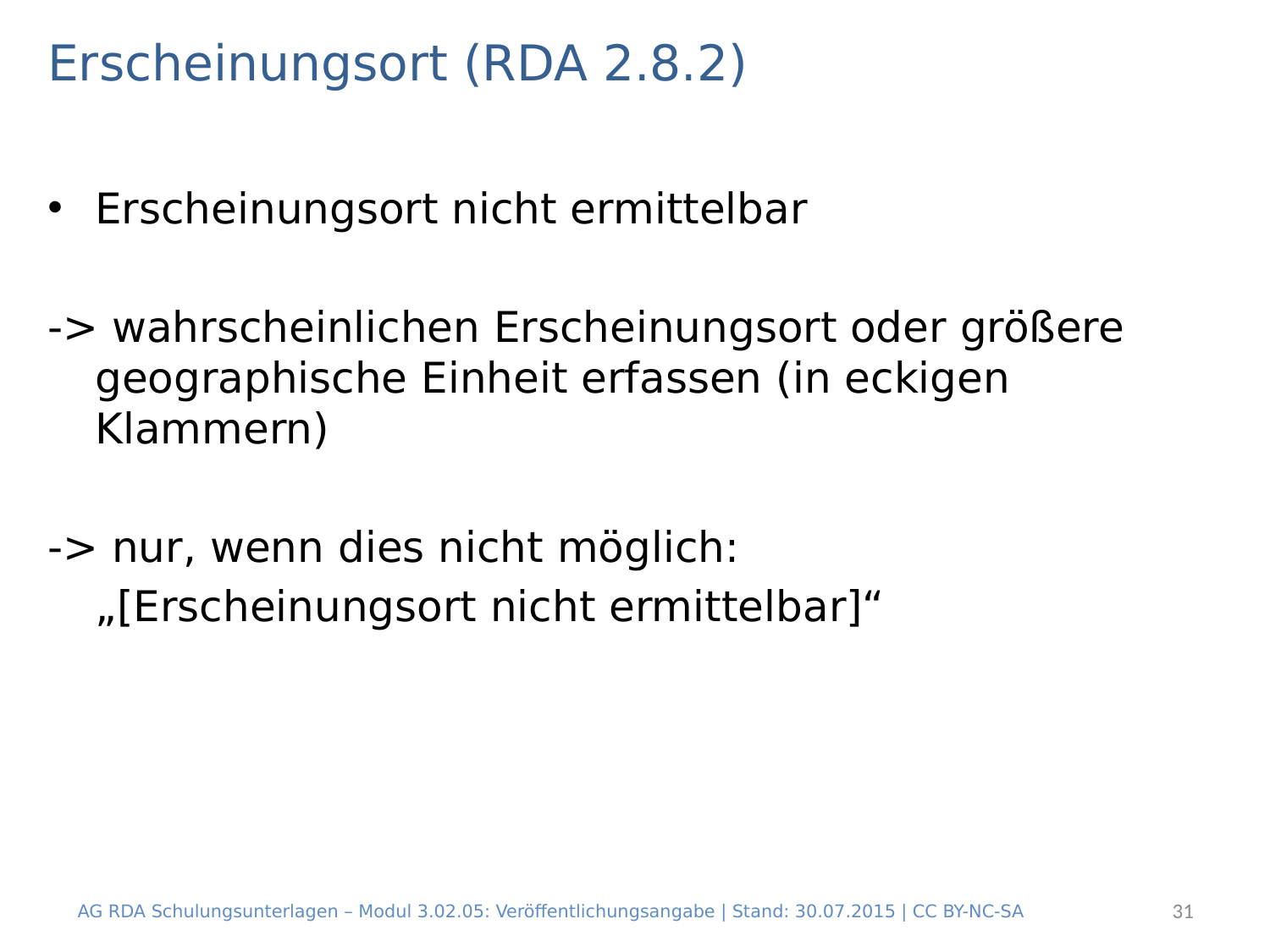

# Erscheinungsort (RDA 2.8.2)

Erscheinungsort nicht ermittelbar

-> wahrscheinlichen Erscheinungsort oder größere geographische Einheit erfassen (in eckigen Klammern)

-> nur, wenn dies nicht möglich:
	„[Erscheinungsort nicht ermittelbar]“

AG RDA Schulungsunterlagen – Modul 3.02.05: Veröffentlichungsangabe | Stand: 30.07.2015 | CC BY-NC-SA
31